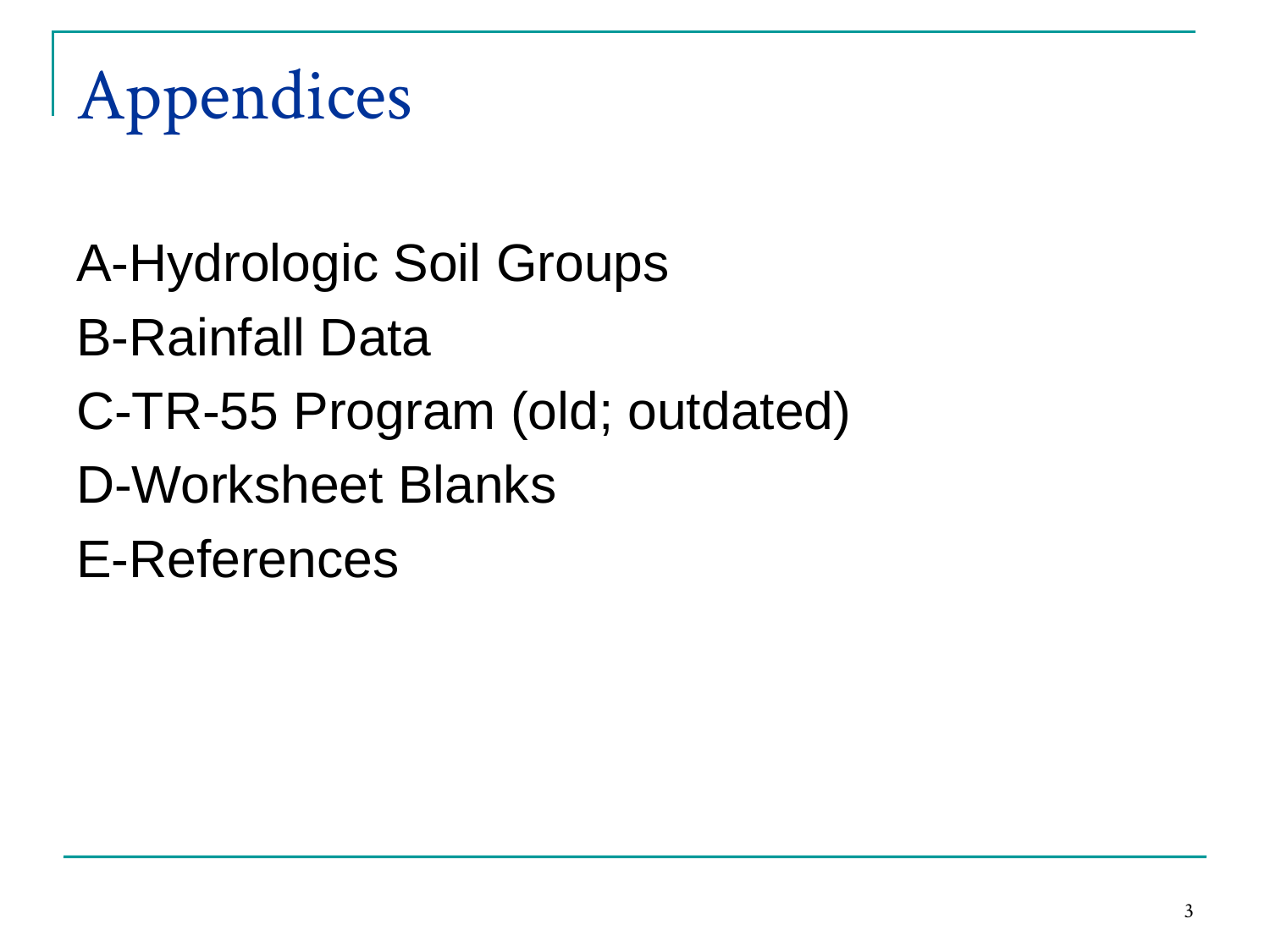

# Appendices
A-Hydrologic Soil Groups
B-Rainfall Data
C-TR-55 Program (old; outdated)
D-Worksheet Blanks
E-References
3